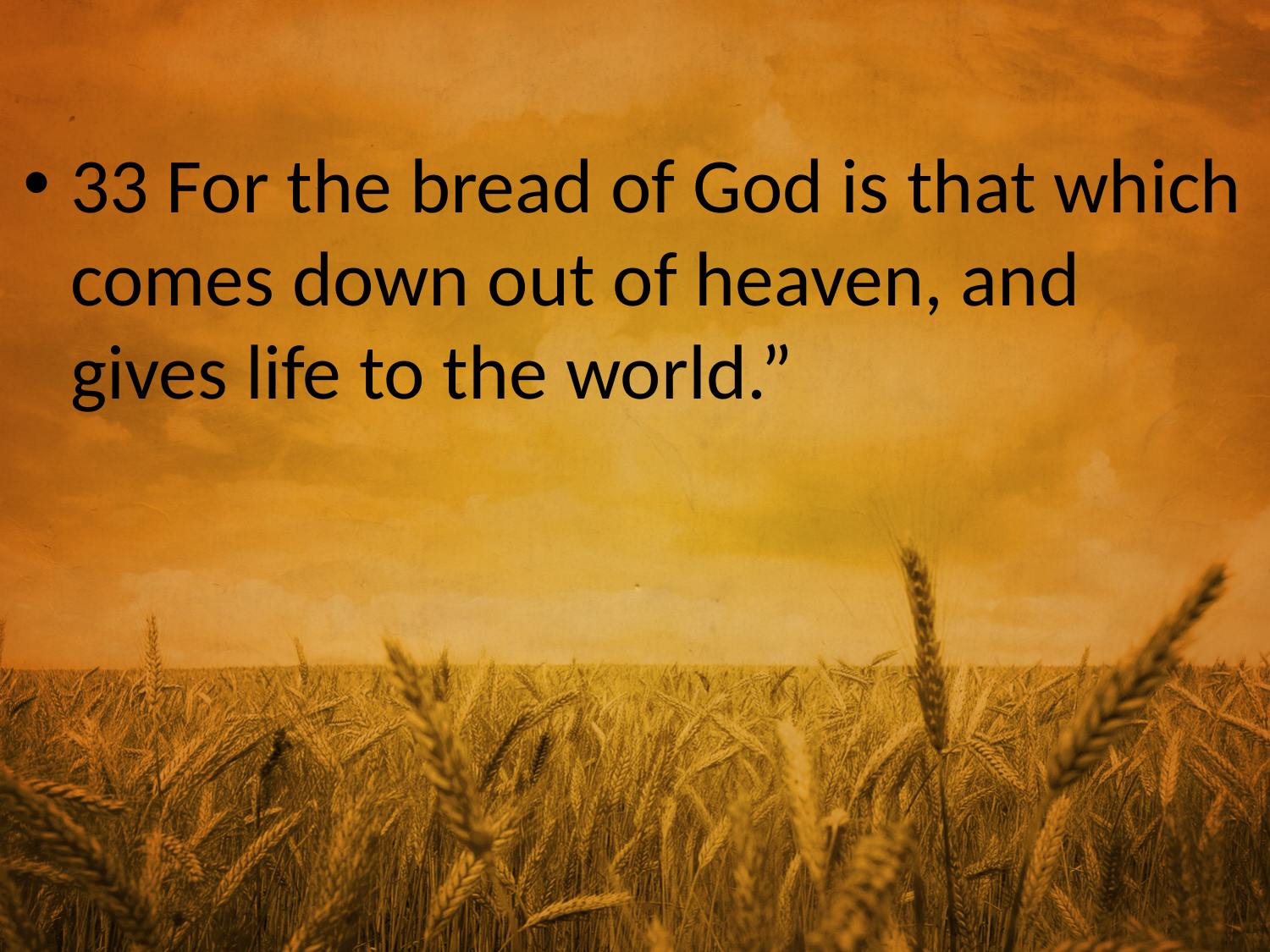

33 For the bread of God is that which comes down out of heaven, and gives life to the world.”